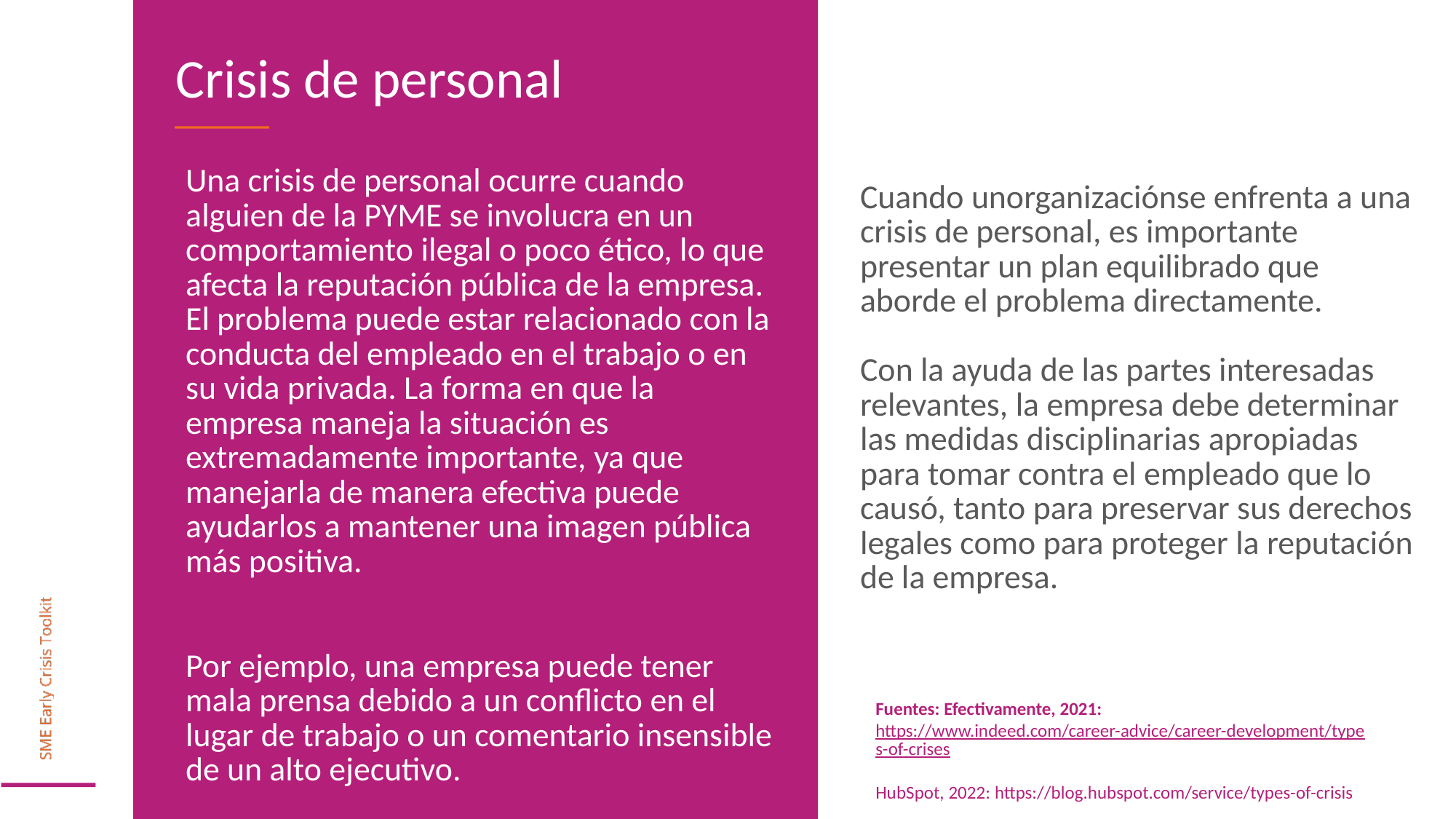

Crisis de personal

Una crisis de personal ocurre cuando alguien de la PYME se involucra en un comportamiento ilegal o poco ético, lo que afecta la reputación pública de la empresa. El problema puede estar relacionado con la conducta del empleado en el trabajo o en su vida privada. La forma en que la empresa maneja la situación es extremadamente importante, ya que manejarla de manera efectiva puede ayudarlos a mantener una imagen pública más positiva.

Por ejemplo, una empresa puede tener mala prensa debido a un conflicto en el lugar de trabajo o un comentario insensible de un alto ejecutivo.

Cuando unorganizaciónse enfrenta a una crisis de personal, es importante presentar un plan equilibrado que aborde el problema directamente.

Con la ayuda de las partes interesadas relevantes, la empresa debe determinar las medidas disciplinarias apropiadas para tomar contra el empleado que lo causó, tanto para preservar sus derechos legales como para proteger la reputación de la empresa.
Fuentes: Efectivamente, 2021:https://www.indeed.com/career-advice/career-development/types-of-crises
HubSpot, 2022: https://blog.hubspot.com/service/types-of-crisis